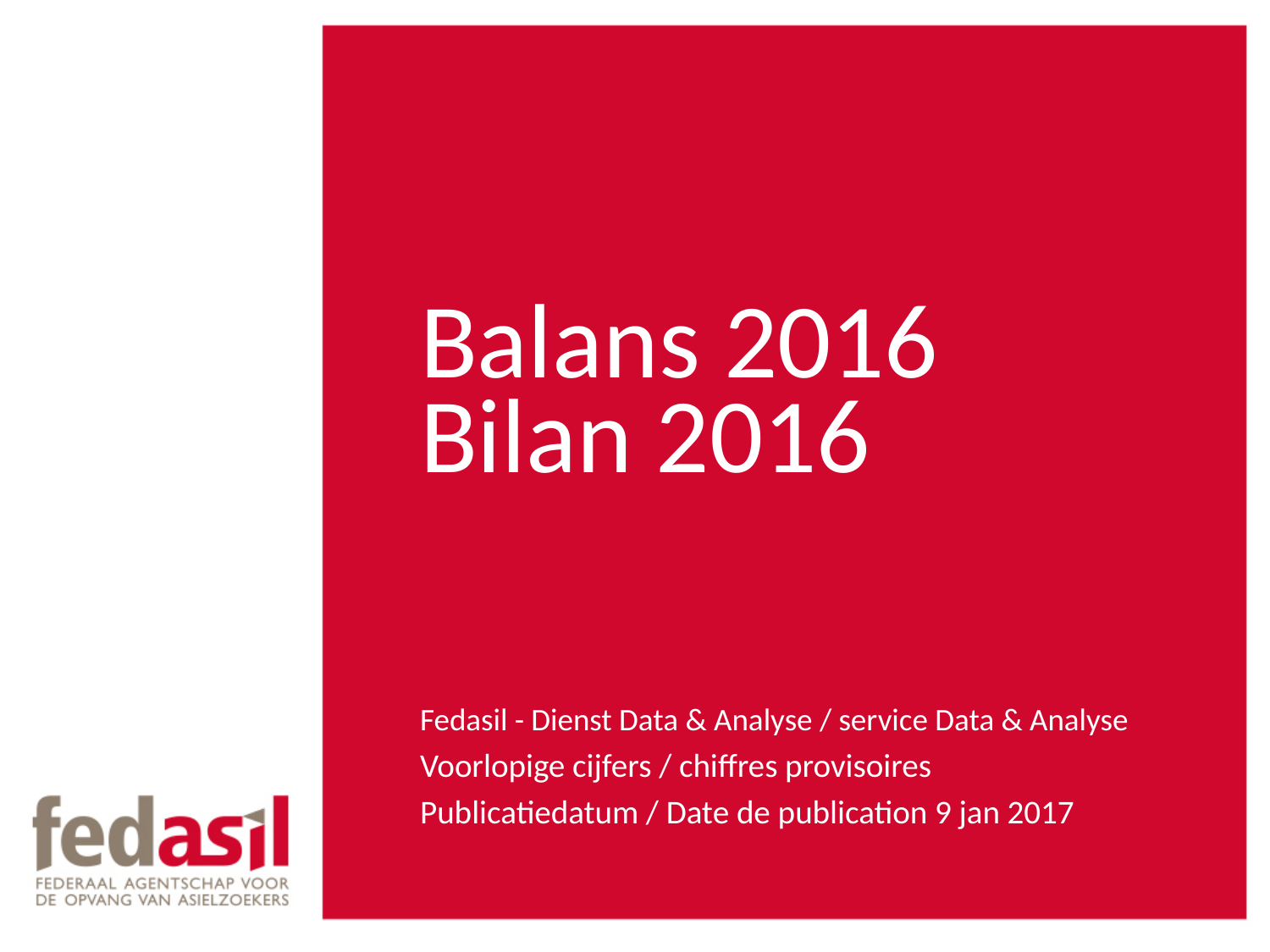

# Balans 2016 Bilan 2016

Fedasil - Dienst Data & Analyse / service Data & Analyse
Voorlopige cijfers / chiffres provisoires
Publicatiedatum / Date de publication 9 jan 2017